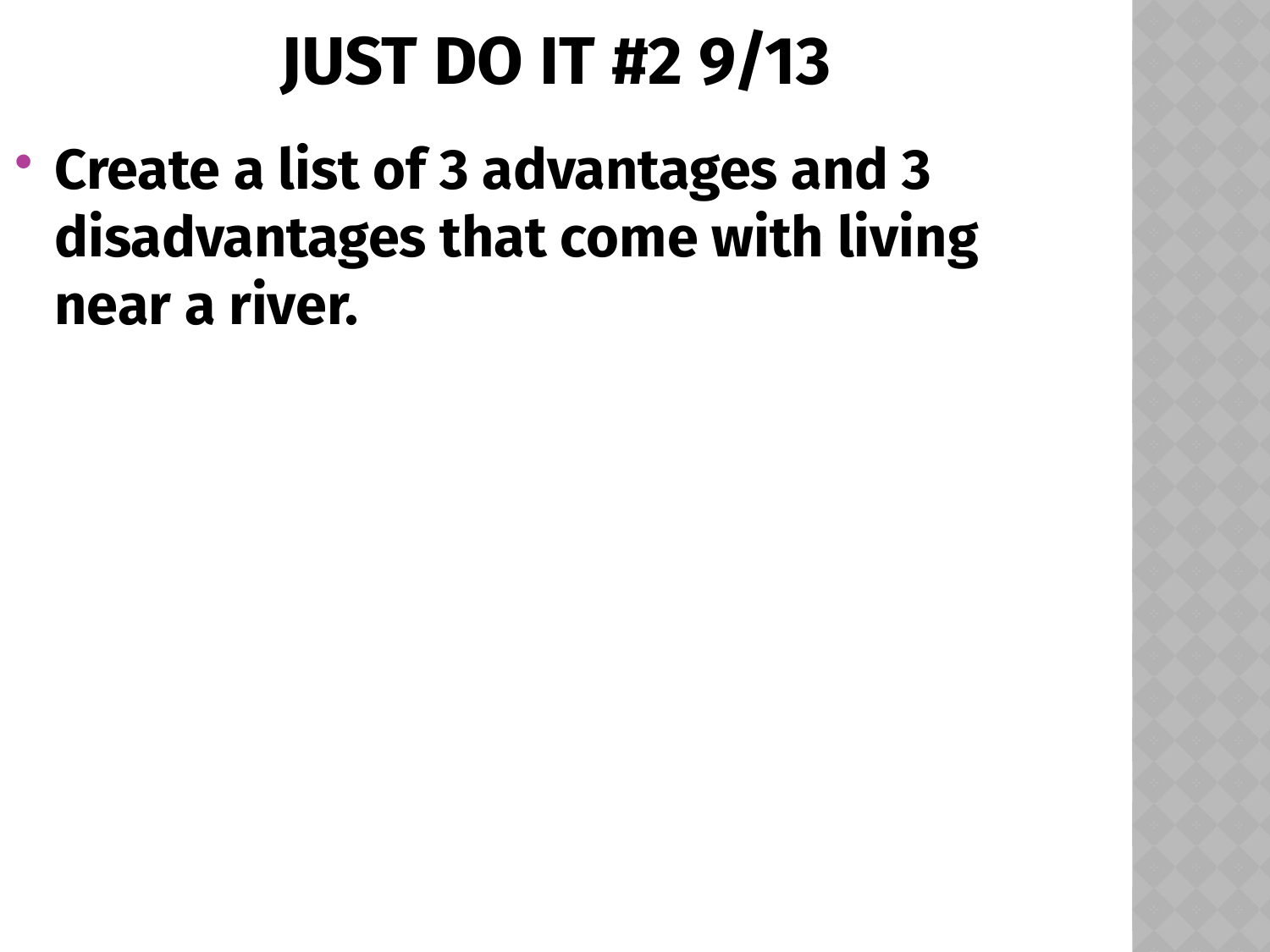

# JUST DO IT #2 9/13
Create a list of 3 advantages and 3 disadvantages that come with living near a river.